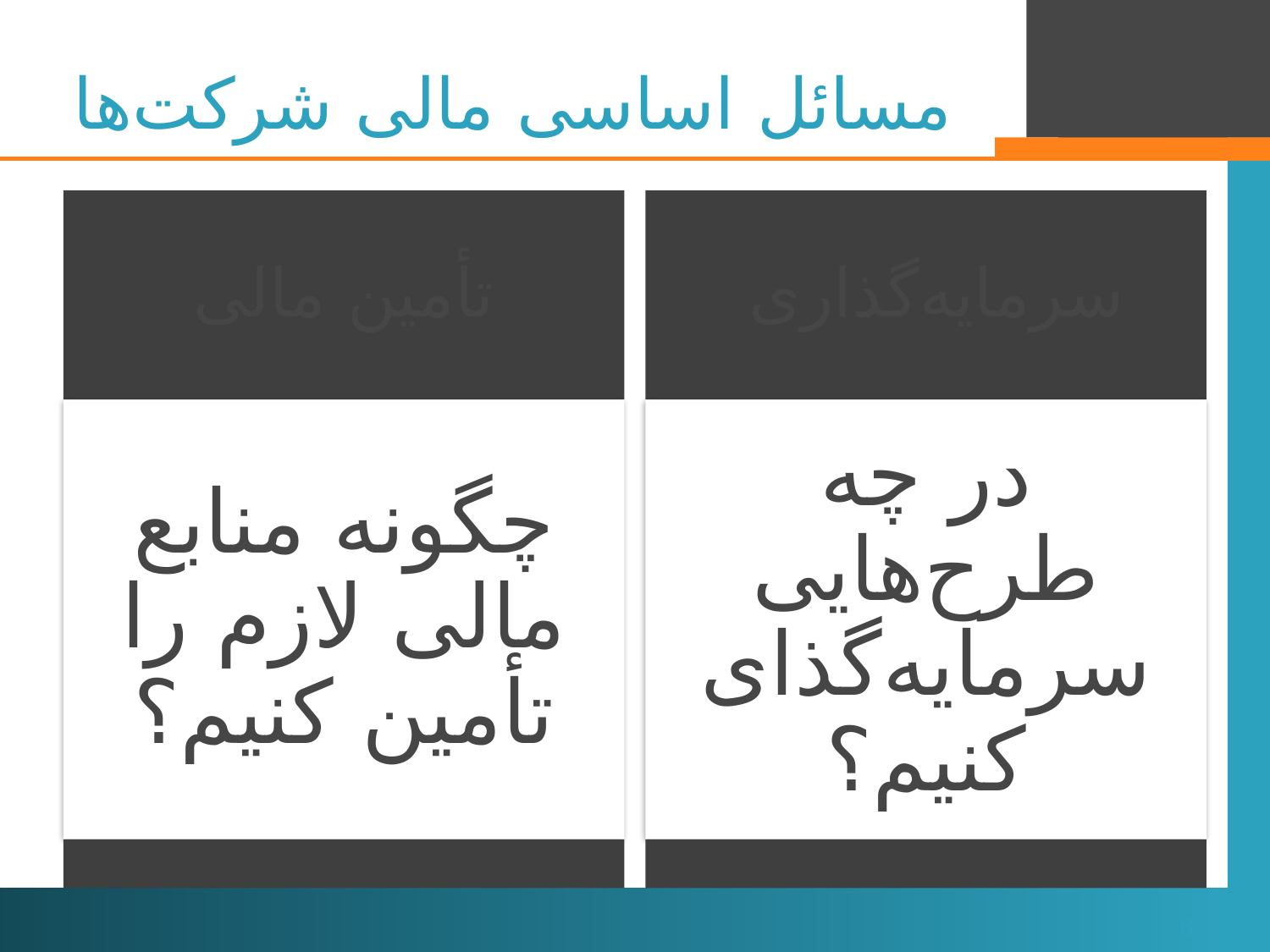

# مسائل اساسی مالی شرکت‌ها
تأمین مالی
چگونه منابع مالی لازم را تأمین کنیم؟
سرمایه‌گذاری
در چه طرح‌هایی سرمایه‌گذای کنیم؟
8